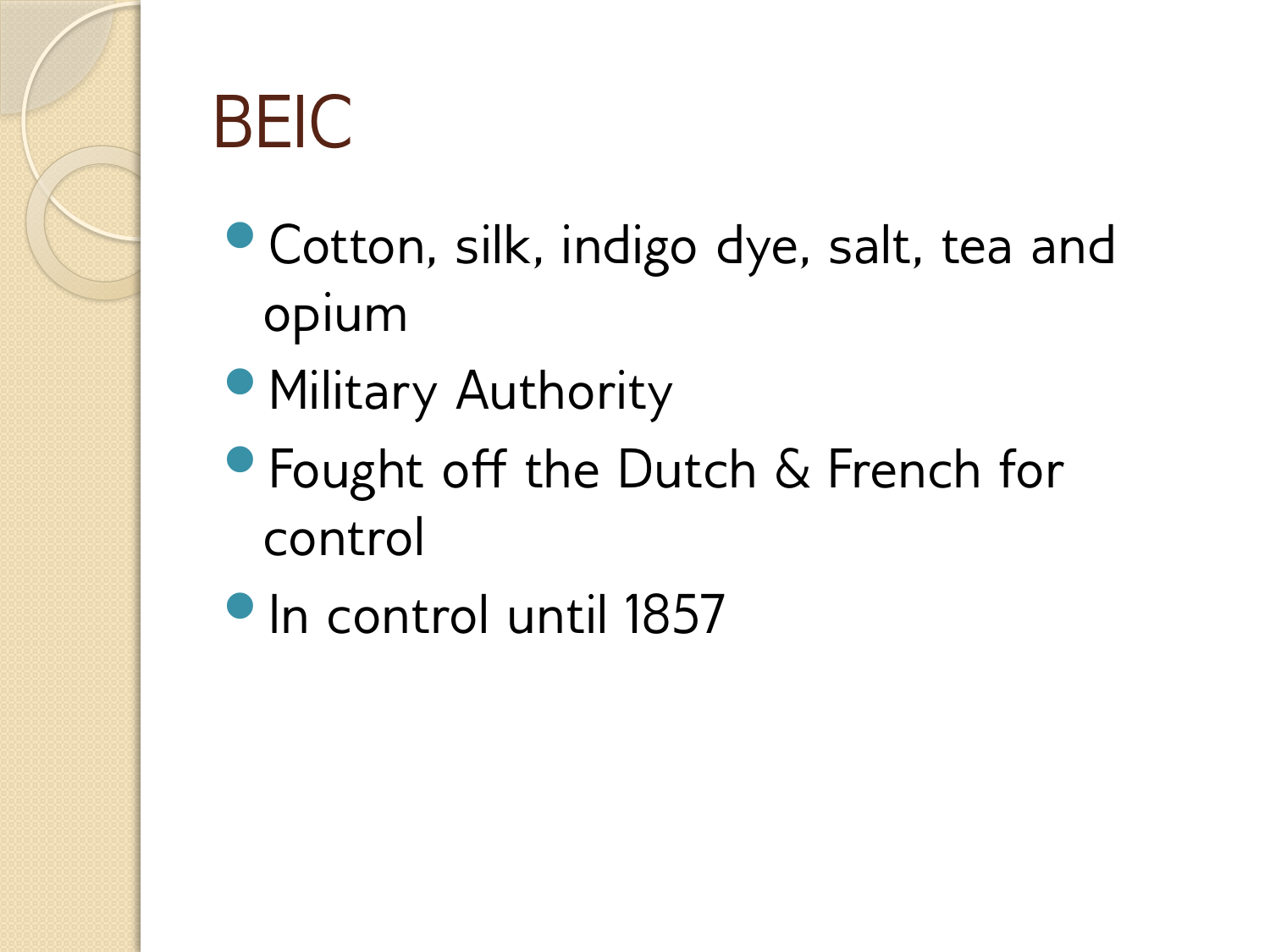

# BEIC
Cotton, silk, indigo dye, salt, tea and opium
Military Authority
Fought off the Dutch & French for control
In control until 1857